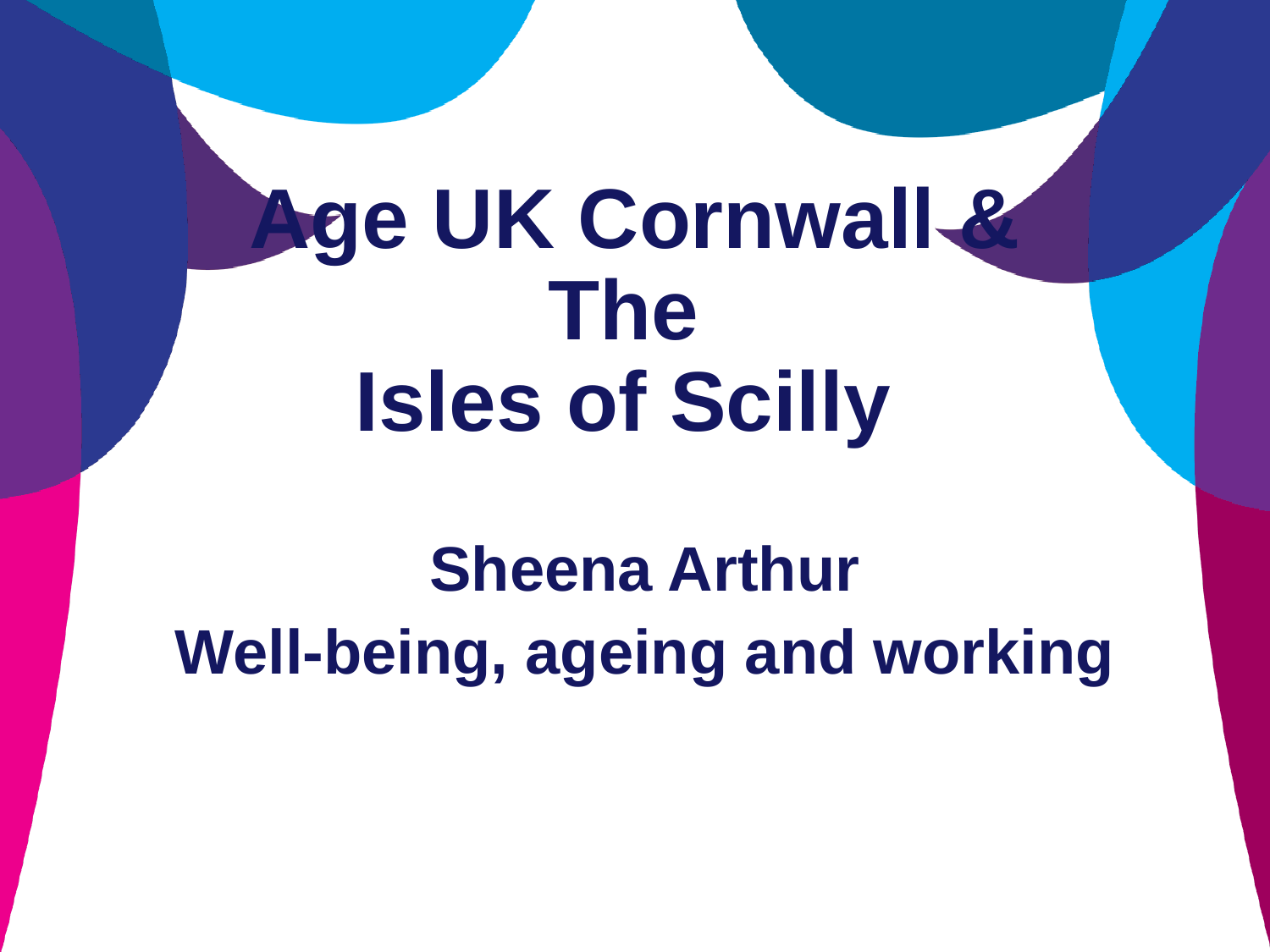

# Age UK Cornwall & The Isles of Scilly
Sheena Arthur
Well-being, ageing and working